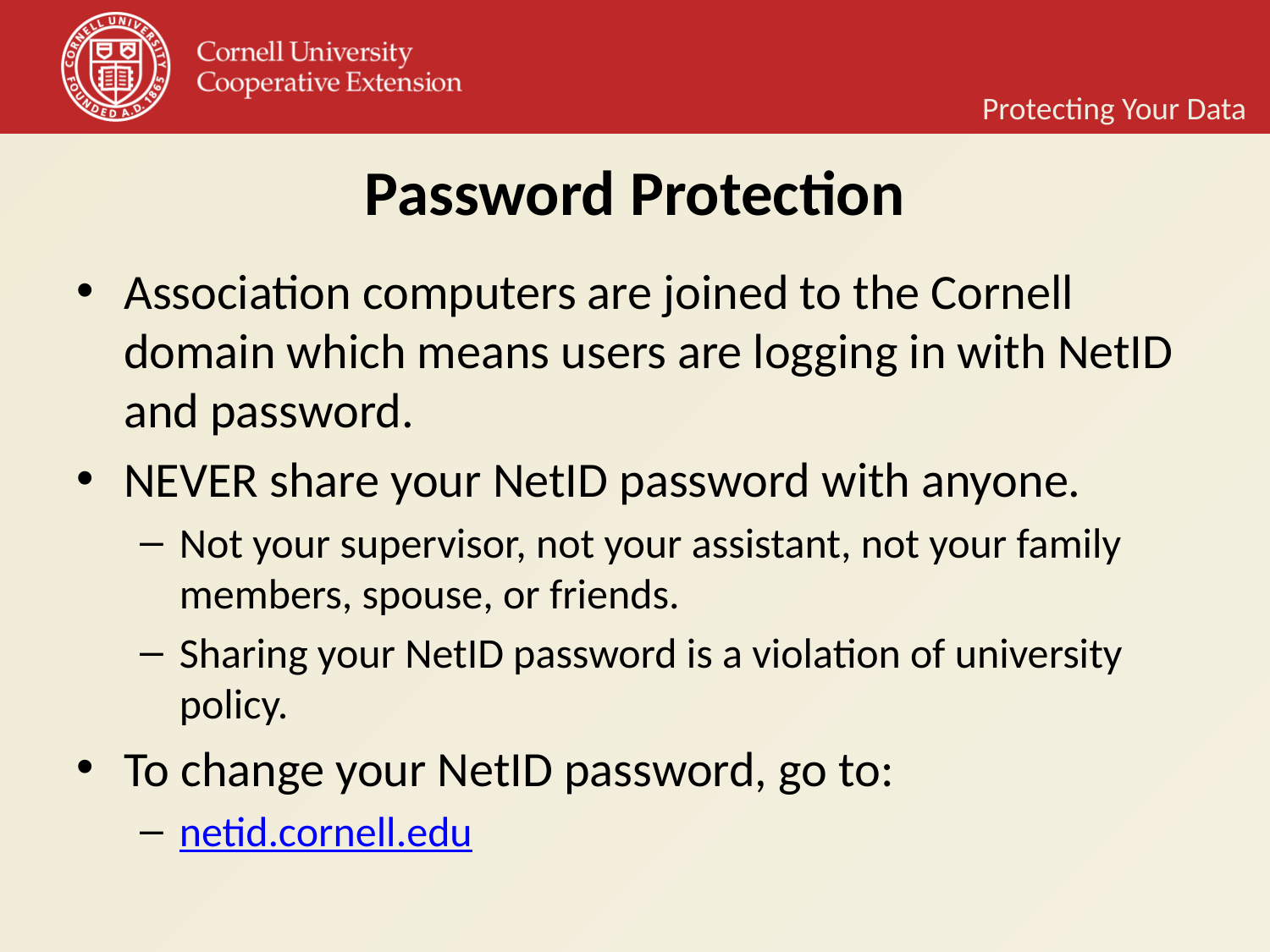

Protecting Your Data
# Password Protection
Association computers are joined to the Cornell domain which means users are logging in with NetID and password.
NEVER share your NetID password with anyone.
Not your supervisor, not your assistant, not your family members, spouse, or friends.
Sharing your NetID password is a violation of university policy.
To change your NetID password, go to:
netid.cornell.edu